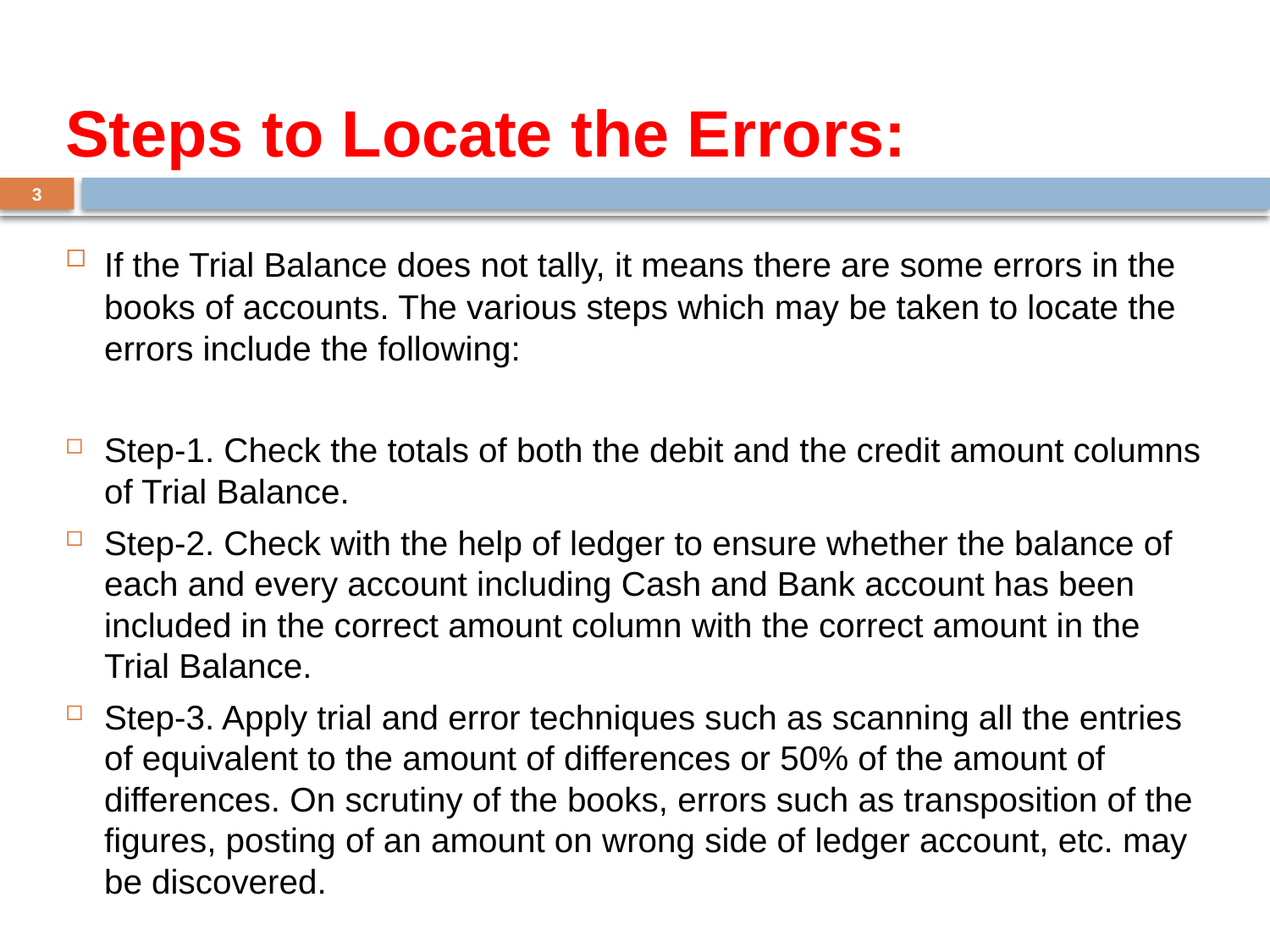

Steps to Locate the Errors:

	If the Trial Balance does not tally, it means there are some errors in the books of accounts. The various steps which may be taken to locate the errors include the following:

Step-1. Check the totals of both the debit and the credit amount columns of Trial Balance.
Step-2. Check with the help of ledger to ensure whether the balance of each and every account including Cash and Bank account has been included in the correct amount column with the correct amount in the Trial Balance.
Step-3. Apply trial and error techniques such as scanning all the entries of equivalent to the amount of differences or 50% of the amount of differences. On scrutiny of the books, errors such as transposition of the figures, posting of an amount on wrong side of ledger account, etc. may be discovered.

3